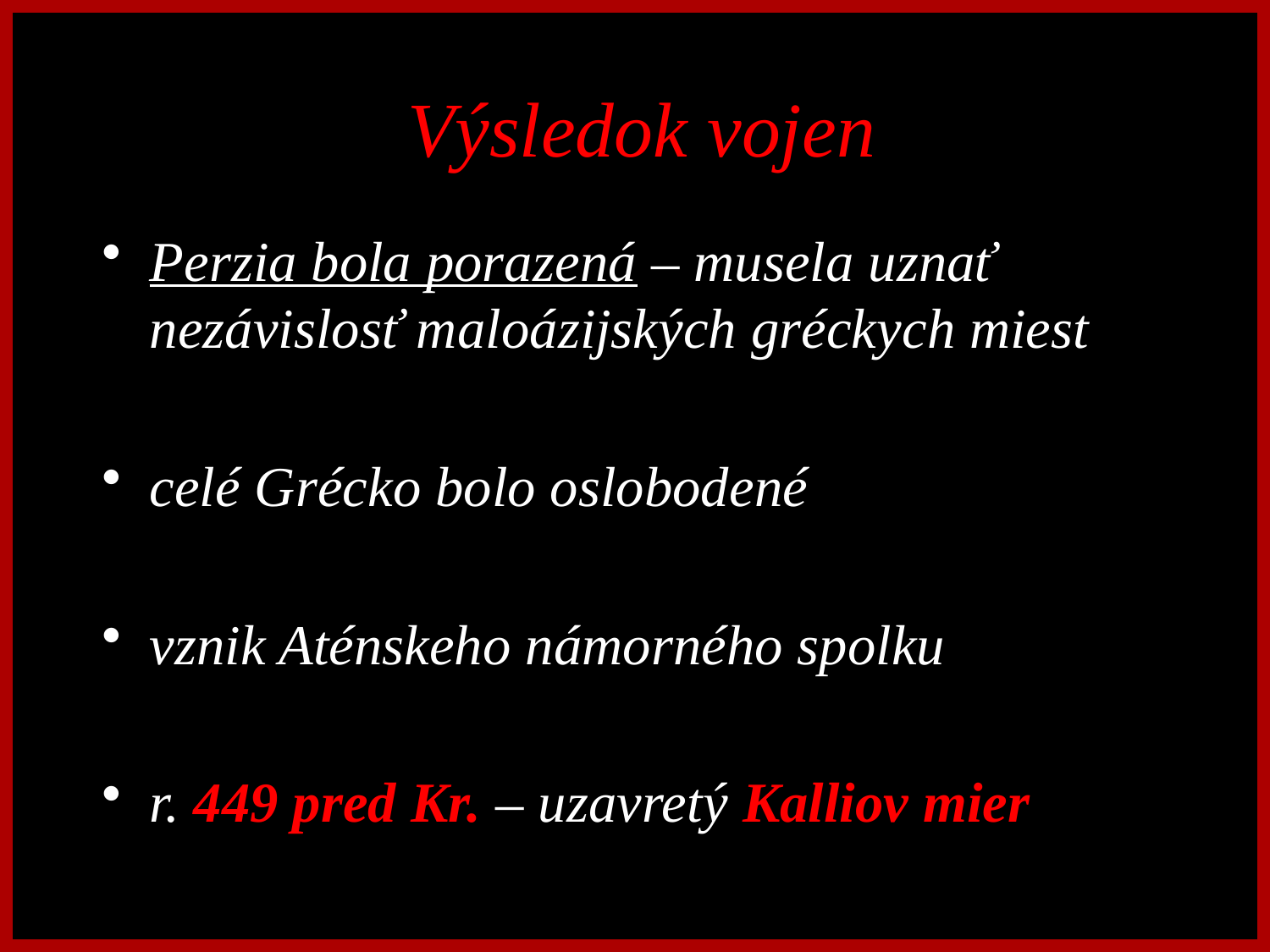

# Výsledok vojen
Perzia bola porazená – musela uznať nezávislosť maloázijských gréckych miest

celé Grécko bolo oslobodené

vznik Aténskeho námorného spolku

r. 449 pred Kr. – uzavretý Kalliov mier